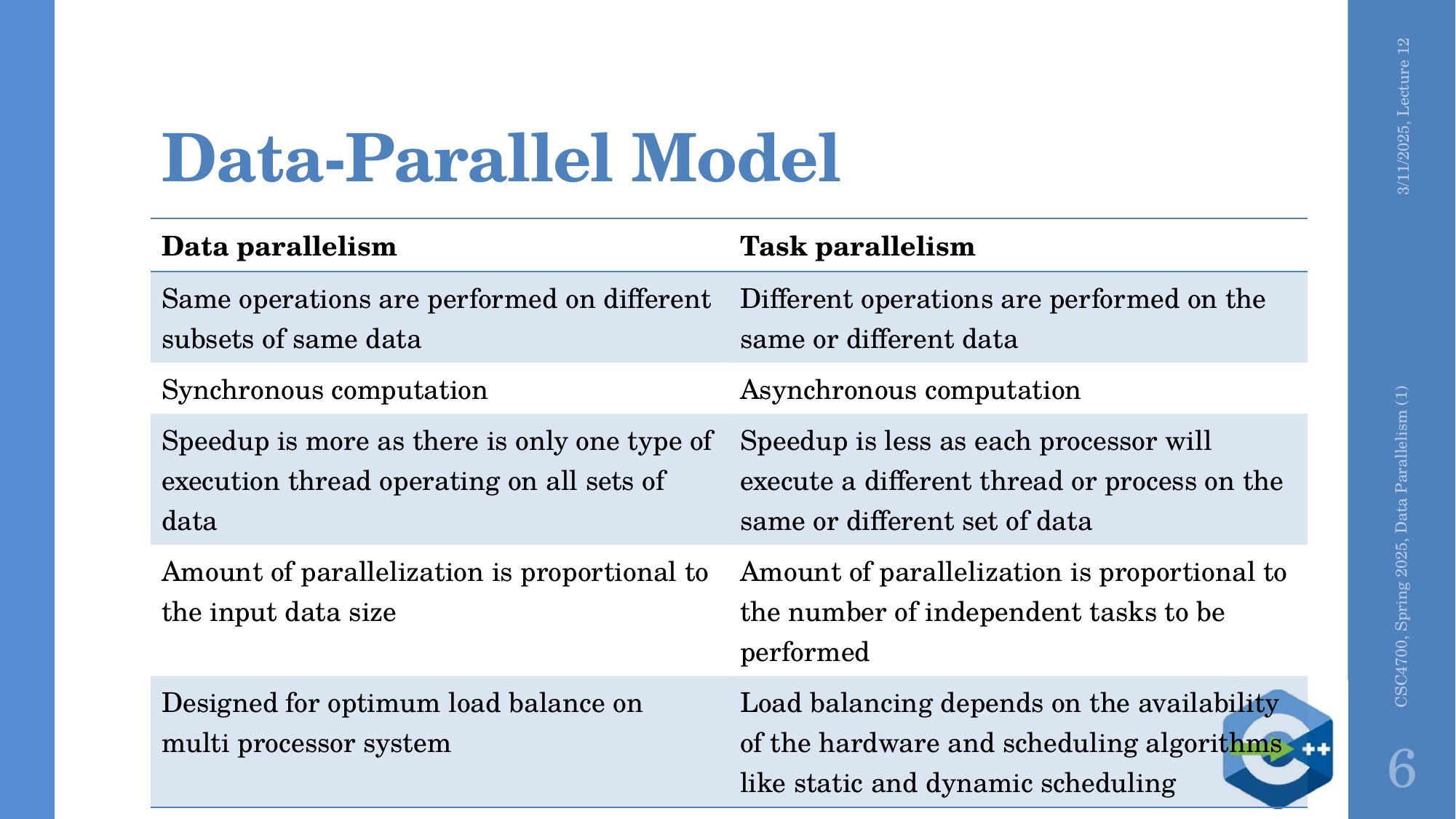

# Data-Parallel Model
3/11/2025, Lecture 12
| Data parallelism | Task parallelism |
| --- | --- |
| Same operations are performed on different subsets of same data | Different operations are performed on the same or different data |
| Synchronous computation | Asynchronous computation |
| Speedup is more as there is only one type of execution thread operating on all sets of data | Speedup is less as each processor will execute a different thread or process on the same or different set of data |
| Amount of parallelization is proportional to the input data size | Amount of parallelization is proportional to the number of independent tasks to be performed |
| Designed for optimum load balance on multi processor system | Load balancing depends on the availability of the hardware and scheduling algorithms like static and dynamic scheduling |
CSC4700, Spring 2025, Data Parallelism (1)
6